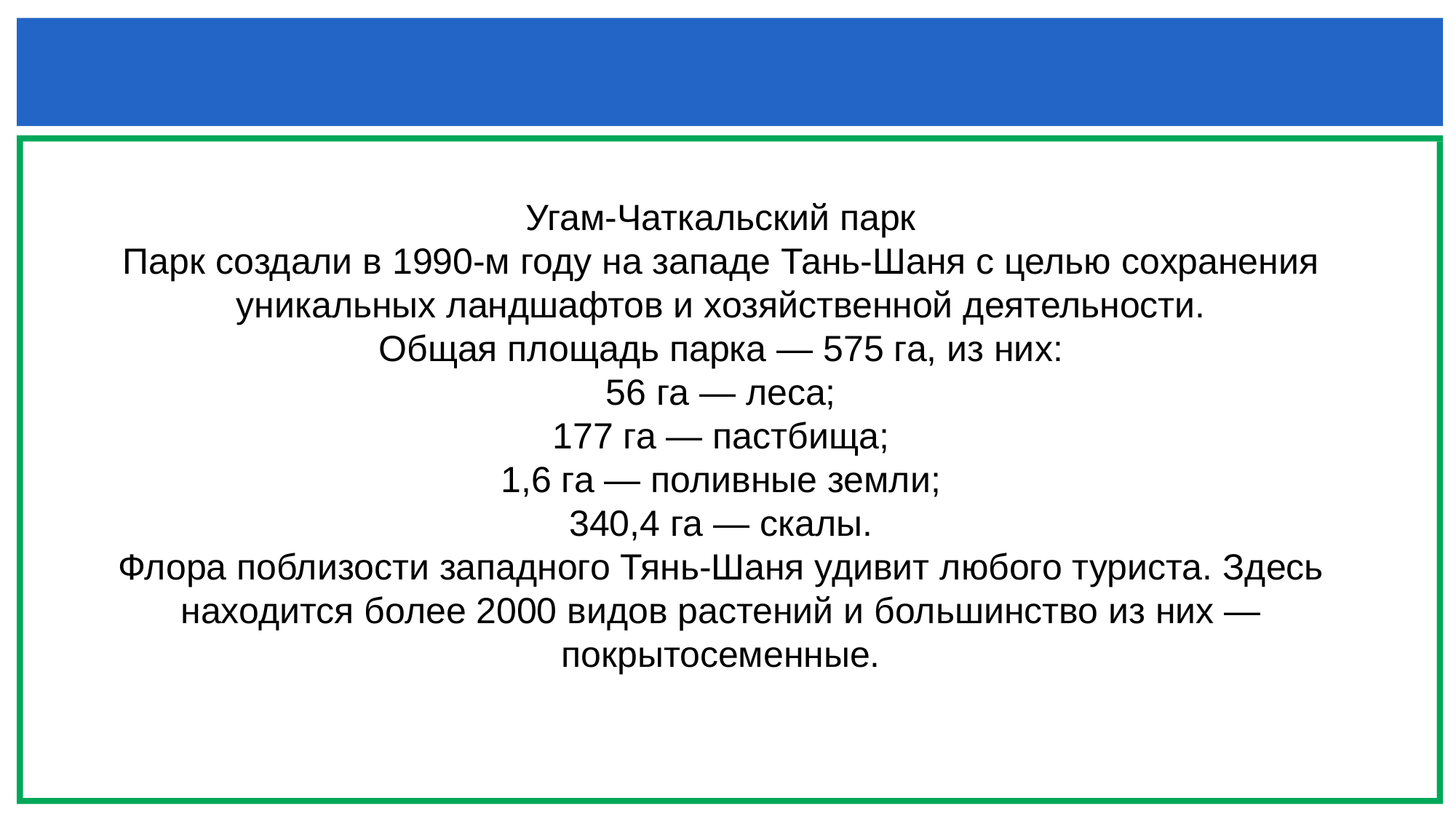

#

Угам-Чаткальский парк
Парк создали в 1990-м году на западе Тань-Шаня с целью сохранения уникальных ландшафтов и хозяйственной деятельности.
Общая площадь парка — 575 га, из них:
56 га — леса;
177 га — пастбища;
1,6 га — поливные земли;
340,4 га — скалы.
Флора поблизости западного Тянь-Шаня удивит любого туриста. Здесь находится более 2000 видов растений и большинство из них — покрытосеменные.